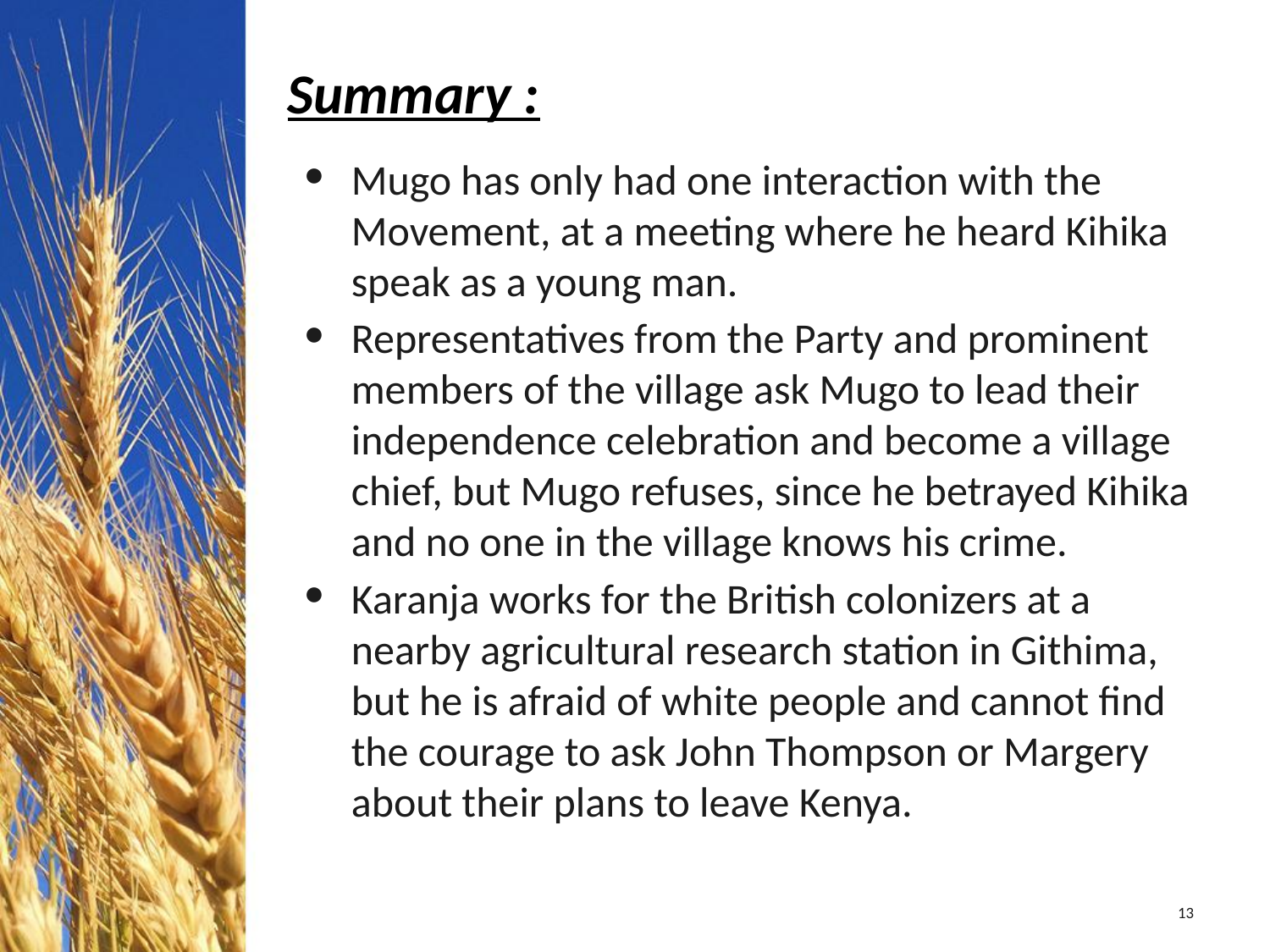

# Summary :
Mugo has only had one interaction with the Movement, at a meeting where he heard Kihika speak as a young man.
Representatives from the Party and prominent members of the village ask Mugo to lead their independence celebration and become a village chief, but Mugo refuses, since he betrayed Kihika and no one in the village knows his crime.
Karanja works for the British colonizers at a nearby agricultural research station in Githima, but he is afraid of white people and cannot find the courage to ask John Thompson or Margery about their plans to leave Kenya.

13